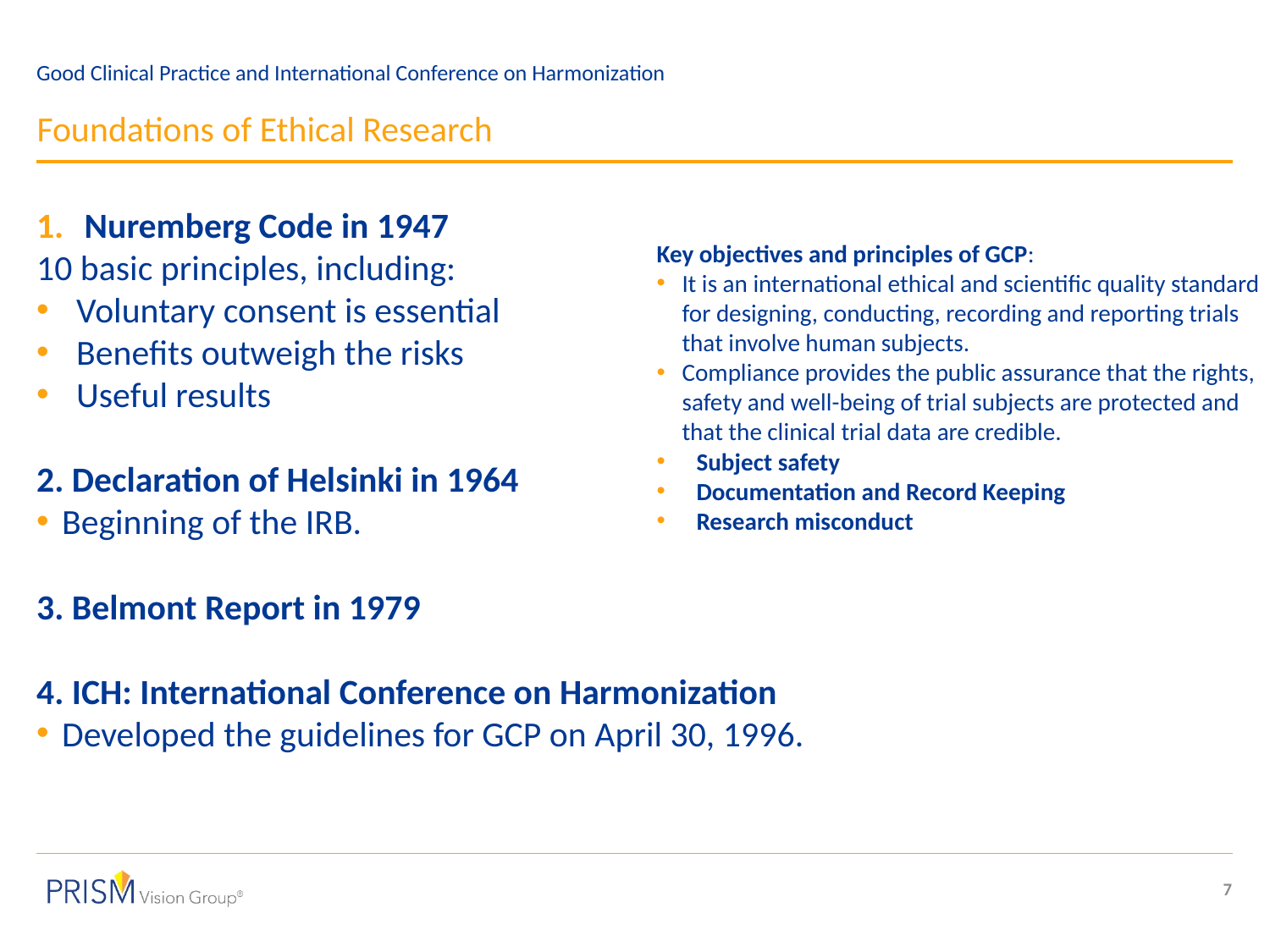

# Good Clinical Practice and International Conference on Harmonization
Foundations of Ethical Research

Nuremberg Code in 1947
10 basic principles, including:
Voluntary consent is essential
Benefits outweigh the risks
Useful results

2. Declaration of Helsinki in 1964
Beginning of the IRB.

3. Belmont Report in 1979

4. ICH: International Conference on Harmonization
Developed the guidelines for GCP on April 30, 1996.

Key objectives and principles of GCP:
It is an international ethical and scientific quality standard for designing, conducting, recording and reporting trials that involve human subjects.
Compliance provides the public assurance that the rights, safety and well-being of trial subjects are protected and that the clinical trial data are credible.
Subject safety
Documentation and Record Keeping
Research misconduct

7